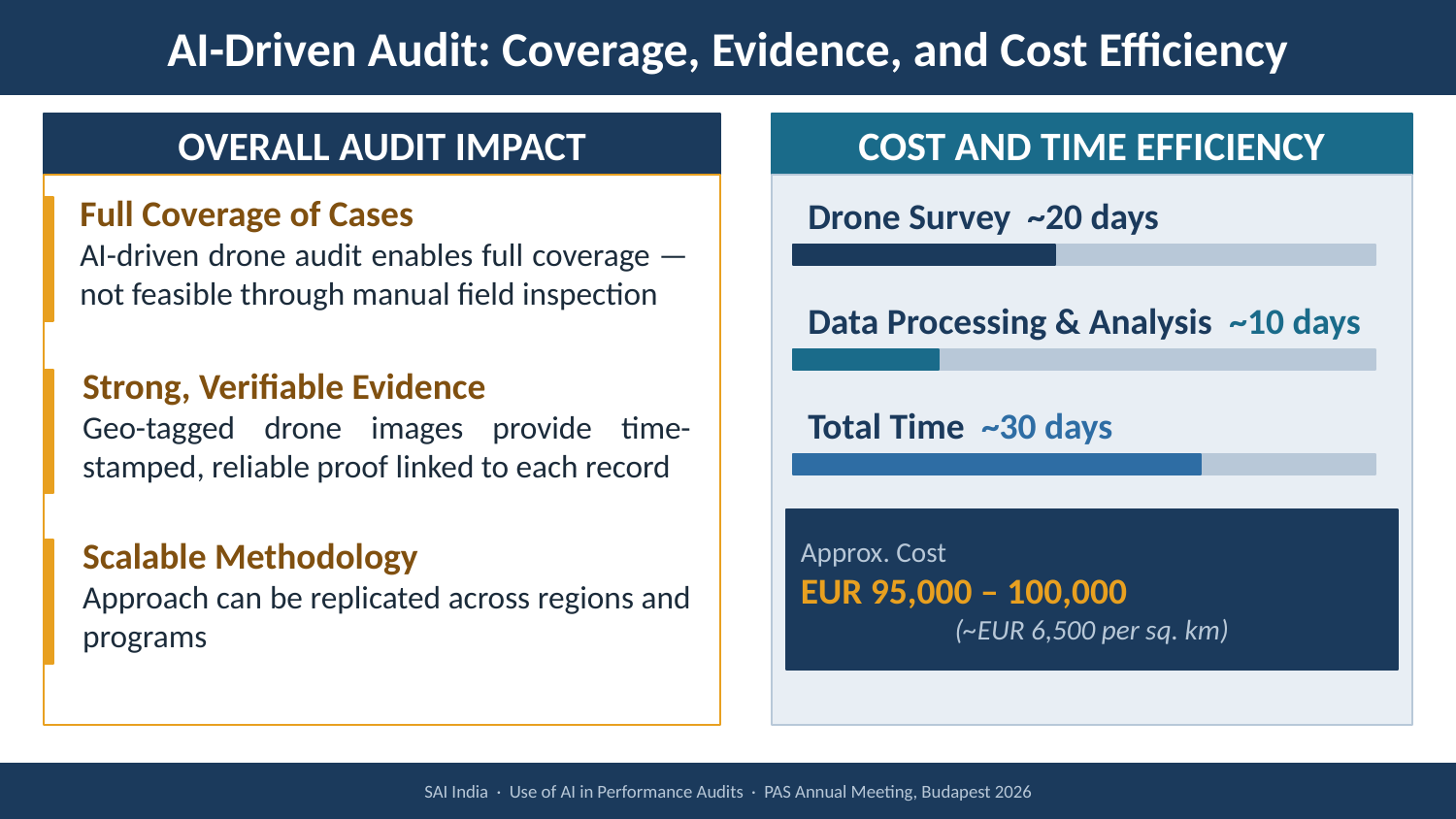

AI-Driven Audit: Coverage, Evidence, and Cost Efficiency

OVERALL AUDIT IMPACT

COST AND TIME EFFICIENCY

Full Coverage of Cases
AI-driven drone audit enables full coverage — not feasible through manual field inspection
Drone Survey  ~20 days

Data Processing & Analysis  ~10 days

Strong, Verifiable Evidence
Geo-tagged drone images provide time-stamped, reliable proof linked to each record

Total Time  ~30 days

Approx. Cost
EUR 95,000 – 100,000
(~EUR 6,500 per sq. km)
Scalable Methodology
Approach can be replicated across regions and programs

SAI India  ·  Use of AI in Performance Audits  ·  PAS Annual Meeting, Budapest 2026